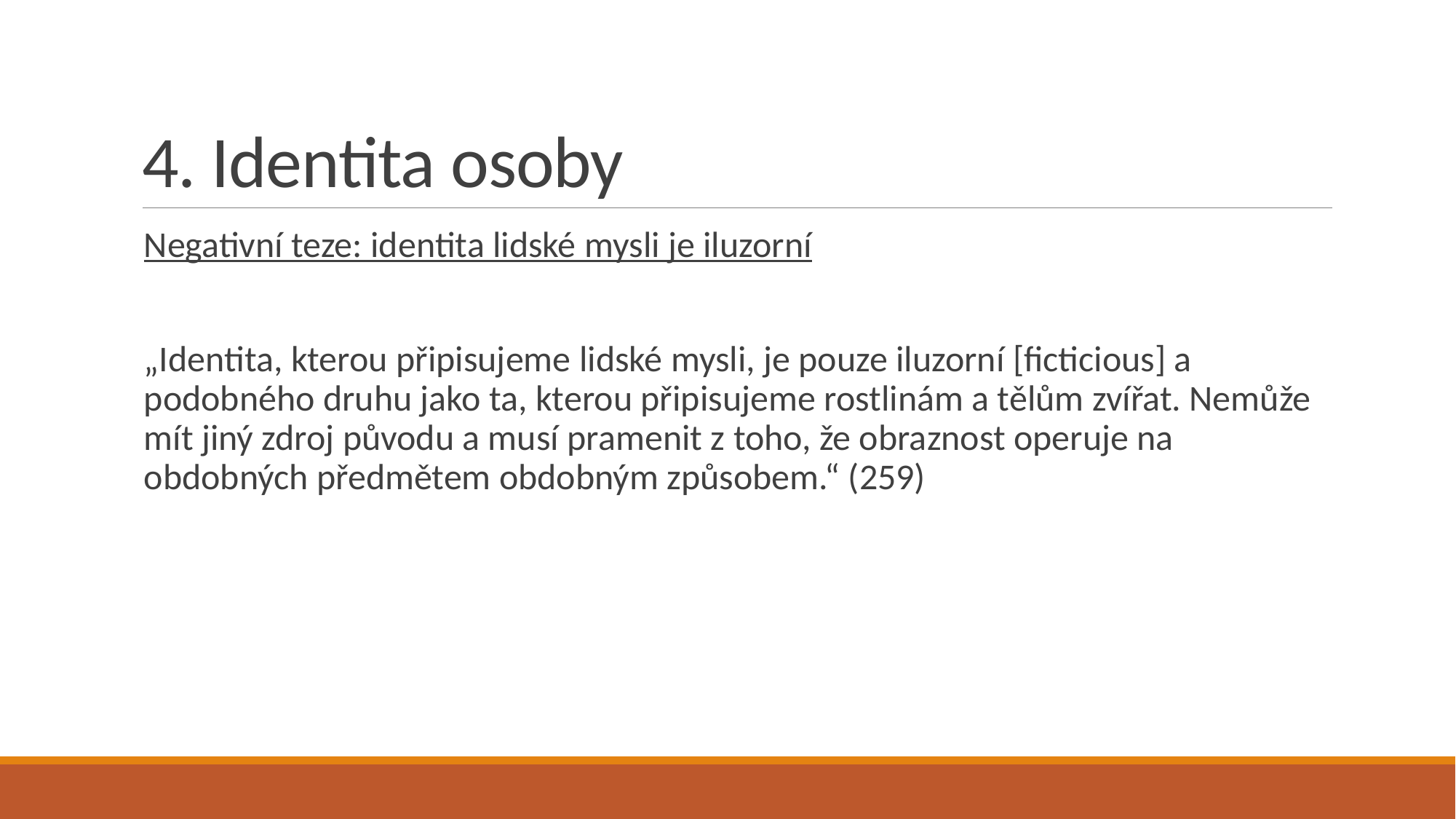

# 4. Identita osoby
Negativní teze: identita lidské mysli je iluzorní

„Identita, kterou připisujeme lidské mysli, je pouze iluzorní [ficticious] a podobného druhu jako ta, kterou připisujeme rostlinám a tělům zvířat. Nemůže mít jiný zdroj původu a musí pramenit z toho, že obraznost operuje na obdobných předmětem obdobným způsobem.“ (259)